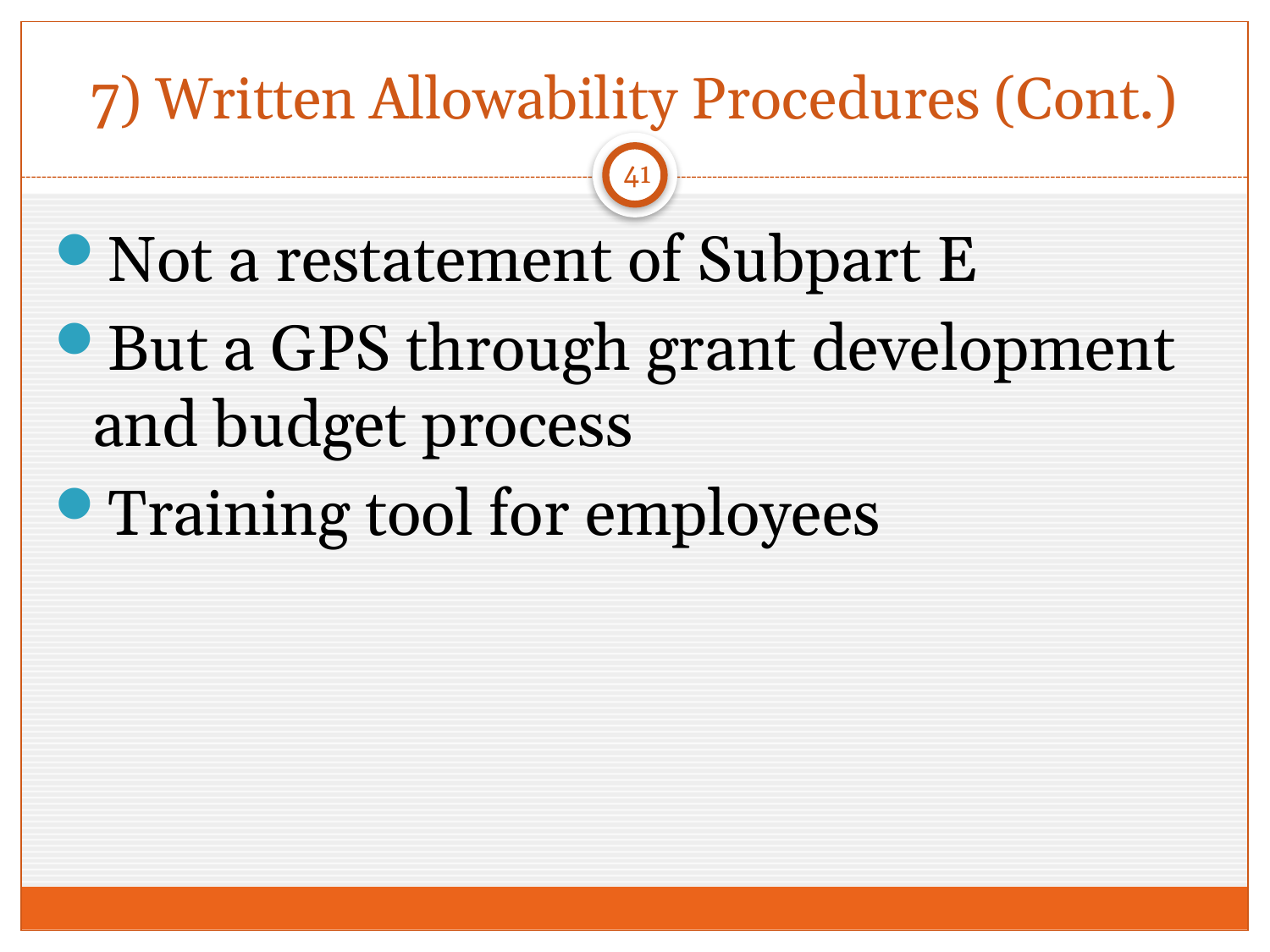

# 7) Written Allowability Procedures (Cont.)
41
Not a restatement of Subpart E
But a GPS through grant development and budget process
Training tool for employees